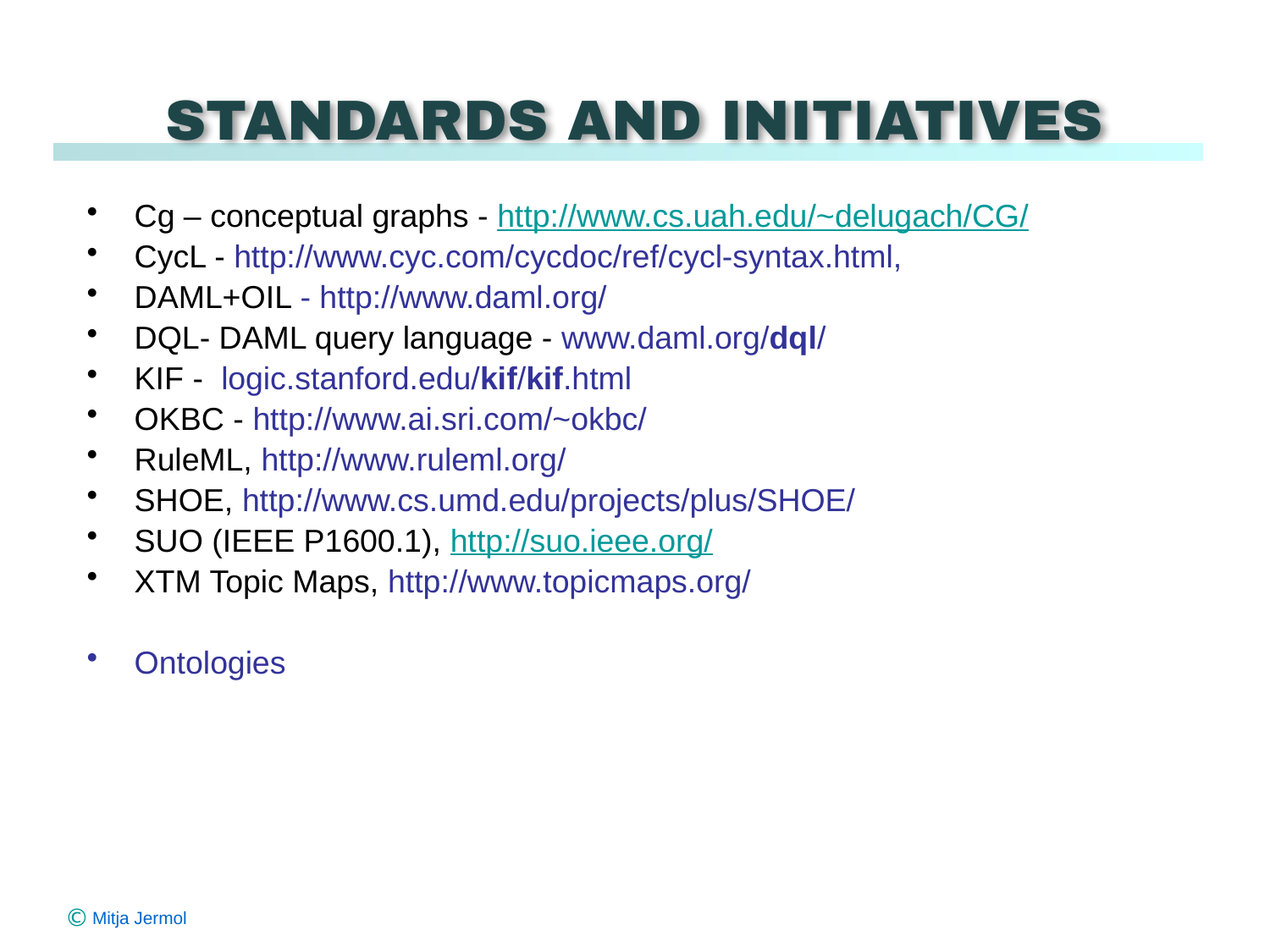

# Standards and initiatives
Cg – conceptual graphs - http://www.cs.uah.edu/~delugach/CG/
CycL - http://www.cyc.com/cycdoc/ref/cycl-syntax.html,
DAML+OIL - http://www.daml.org/
DQL- DAML query language - www.daml.org/dql/
KIF -  logic.stanford.edu/kif/kif.html
OKBC - http://www.ai.sri.com/~okbc/
RuleML, http://www.ruleml.org/
SHOE, http://www.cs.umd.edu/projects/plus/SHOE/
SUO (IEEE P1600.1), http://suo.ieee.org/
XTM Topic Maps, http://www.topicmaps.org/

Ontologies